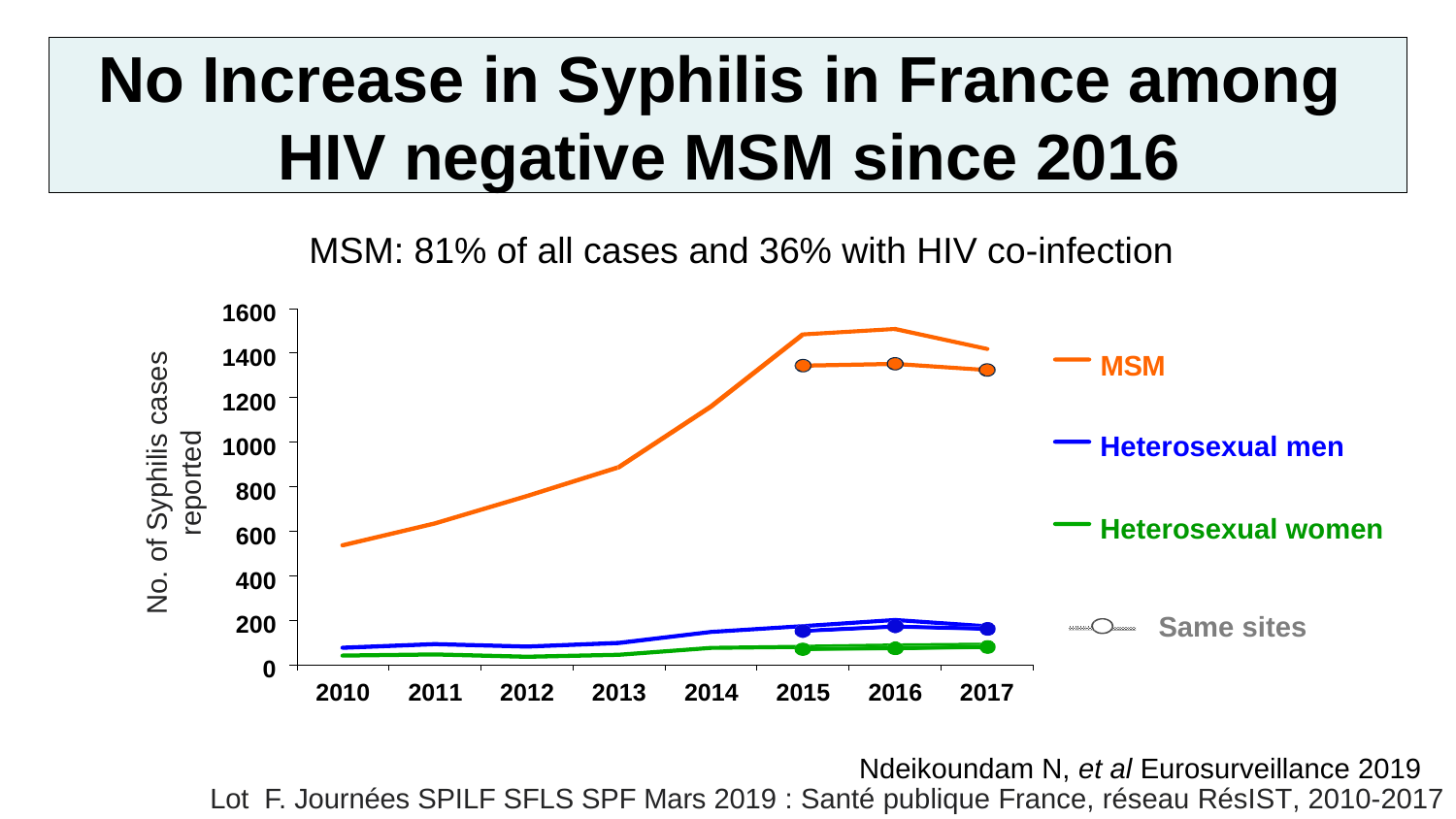

No Increase in Syphilis in France among
HIV negative MSM since 2016
MSM: 81% of all cases and 36% with HIV co-infection
1600

No. of Syphilis cases reported

1400
MSM

1200

Heterosexual men
1000

800

Heterosexual women
600

400

200
Same sites

0

2010
2011
2012
2013
2014
2015
2016
2017
Ndeikoundam N, et al Eurosurveillance 2019
Lot  F. Journées SPILF SFLS SPF Mars 2019 : Santé publique France, réseau RésIST, 2010-2017